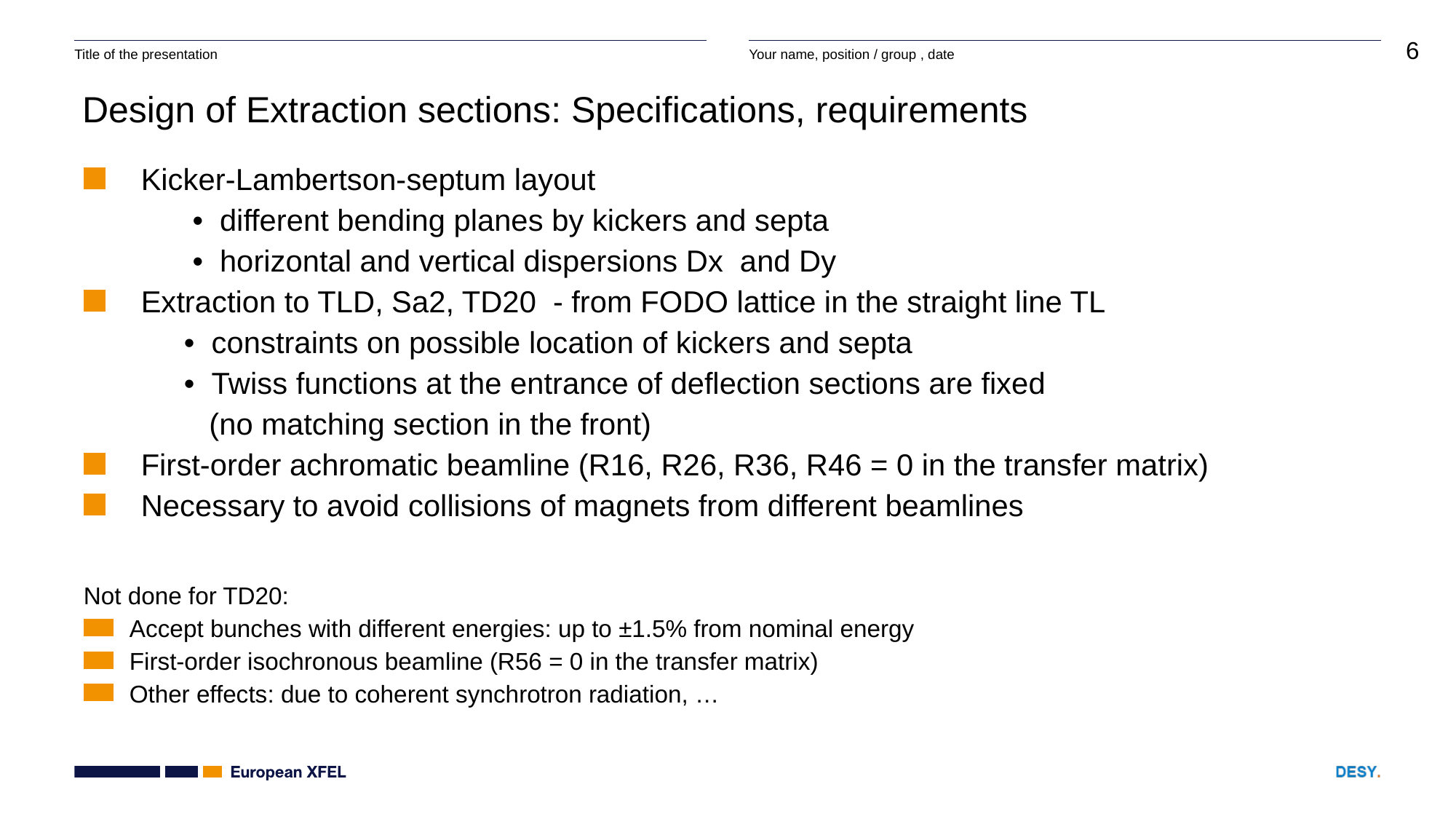

# Design of Extraction sections: Specifications, requirements
   Kicker-Lambertson-septum layout
             •  different bending planes by kickers and septa
             •  horizontal and vertical dispersions Dx  and Dy
   Extraction to TLD, Sa2, TD20  - from FODO lattice in the straight line TL
            •  constraints on possible location of kickers and septa
            •  Twiss functions at the entrance of deflection sections are fixed
               (no matching section in the front)
   First-order achromatic beamline (R16, R26, R36, R46 = 0 in the transfer matrix)
   Necessary to avoid collisions of magnets from different beamlines
Not done for TD20:
  Accept bunches with different energies: up to ±1.5% from nominal energy
  First-order isochronous beamline (R56 = 0 in the transfer matrix)
  Other effects: due to coherent synchrotron radiation, …